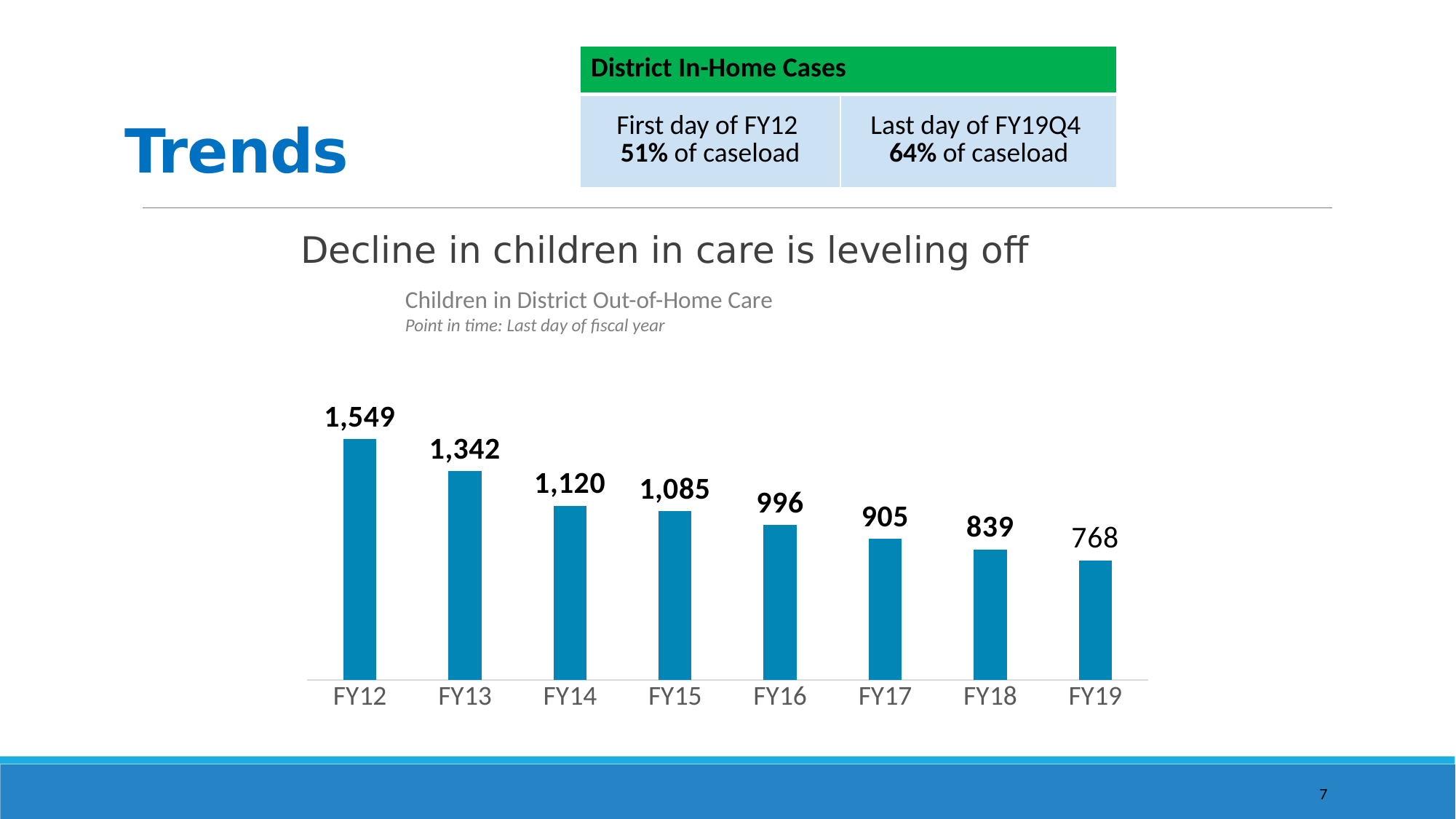

| District In-Home Cases |  |
| --- | --- |
| First day of FY12 51% of caseload | Last day of FY19Q4 64% of caseload |
# Trends
Decline in children in care is leveling off

Children in District Out-of-Home Care
Point in time: Last day of fiscal year

### Chart

| Category |  |
|---|---|
| FY12 | 1549.0 |
| FY13 | 1342.0 |
| FY14 | 1120.0 |
| FY15 | 1085.0 |
| FY16 | 996.0 |
| FY17 | 905.0 |
| FY18 | 839.0 |
| FY19 | 768.0 |
7